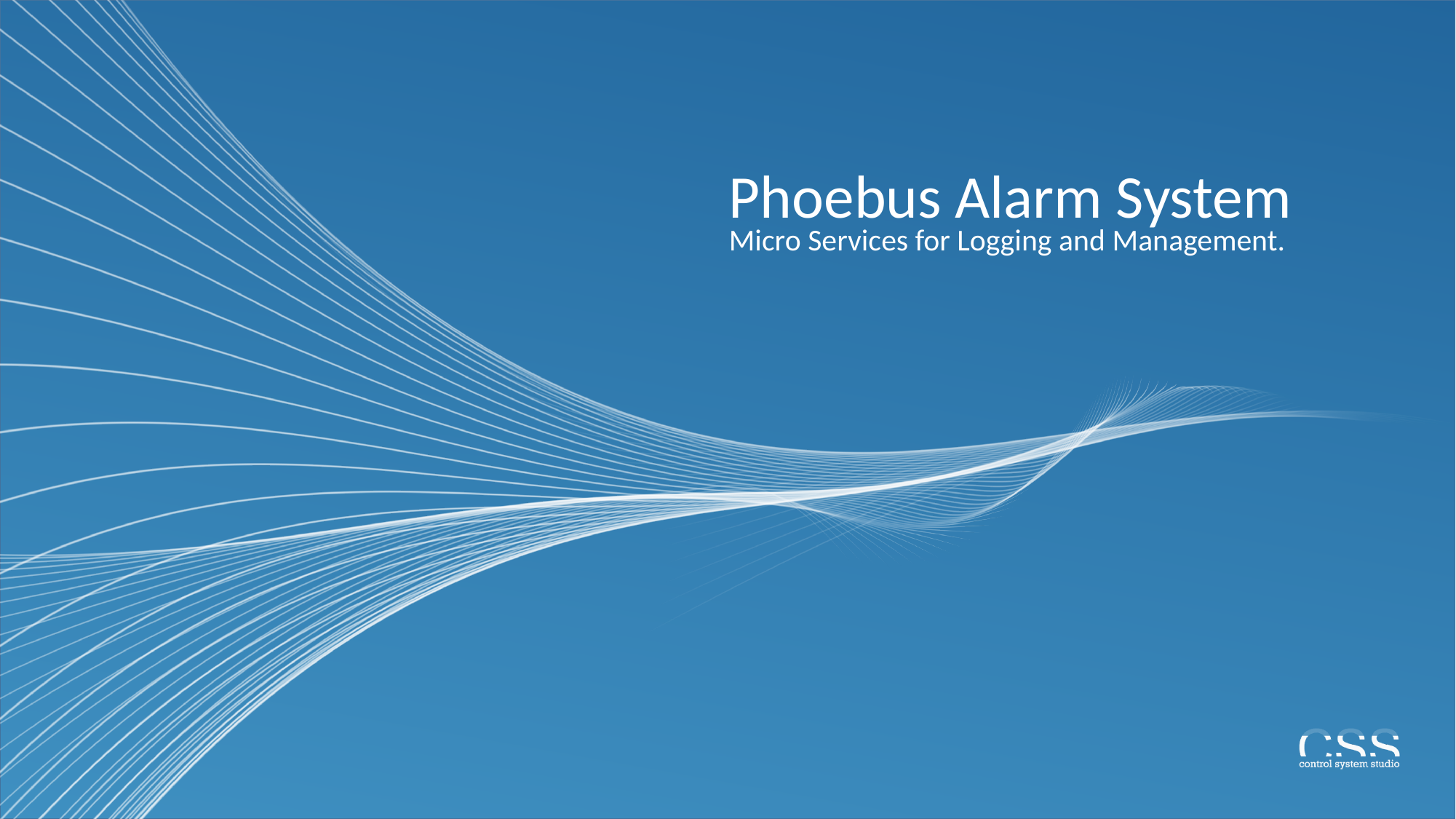

# Phoebus Alarm System Micro Services for Logging and Management.